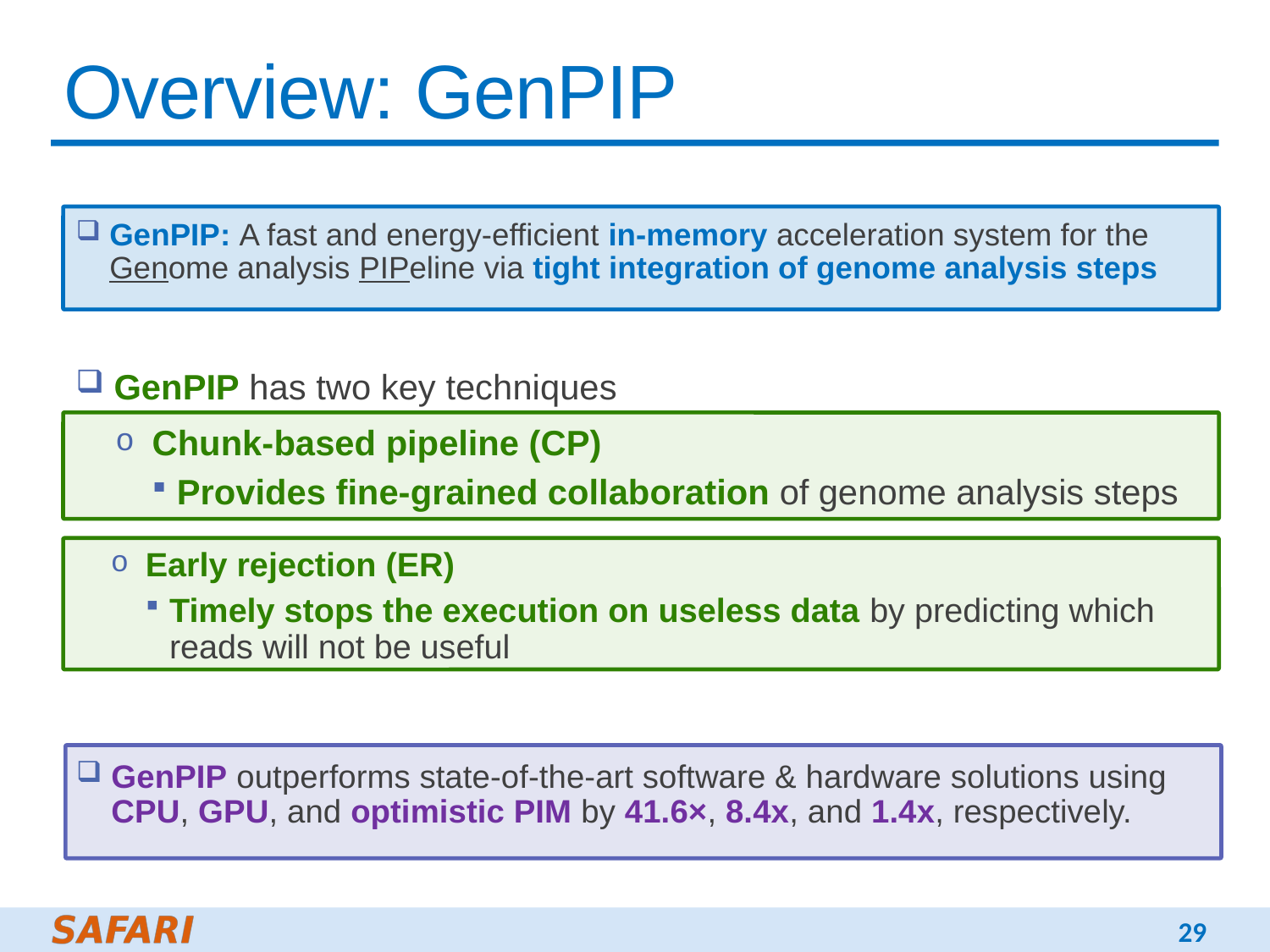

# Overview: GenPIP

GenPIP: A fast and energy-efficient in-memory acceleration system for the Genome analysis PIPeline via tight integration of genome analysis steps
GenPIP has two key techniques

Chunk-based pipeline (CP)
Provides fine-grained collaboration of genome analysis steps

Early rejection (ER)
Timely stops the execution on useless data by predicting which reads will not be useful

GenPIP outperforms state-of-the-art software & hardware solutions using CPU, GPU, and optimistic PIM by 41.6×, 8.4x, and 1.4x, respectively.
29